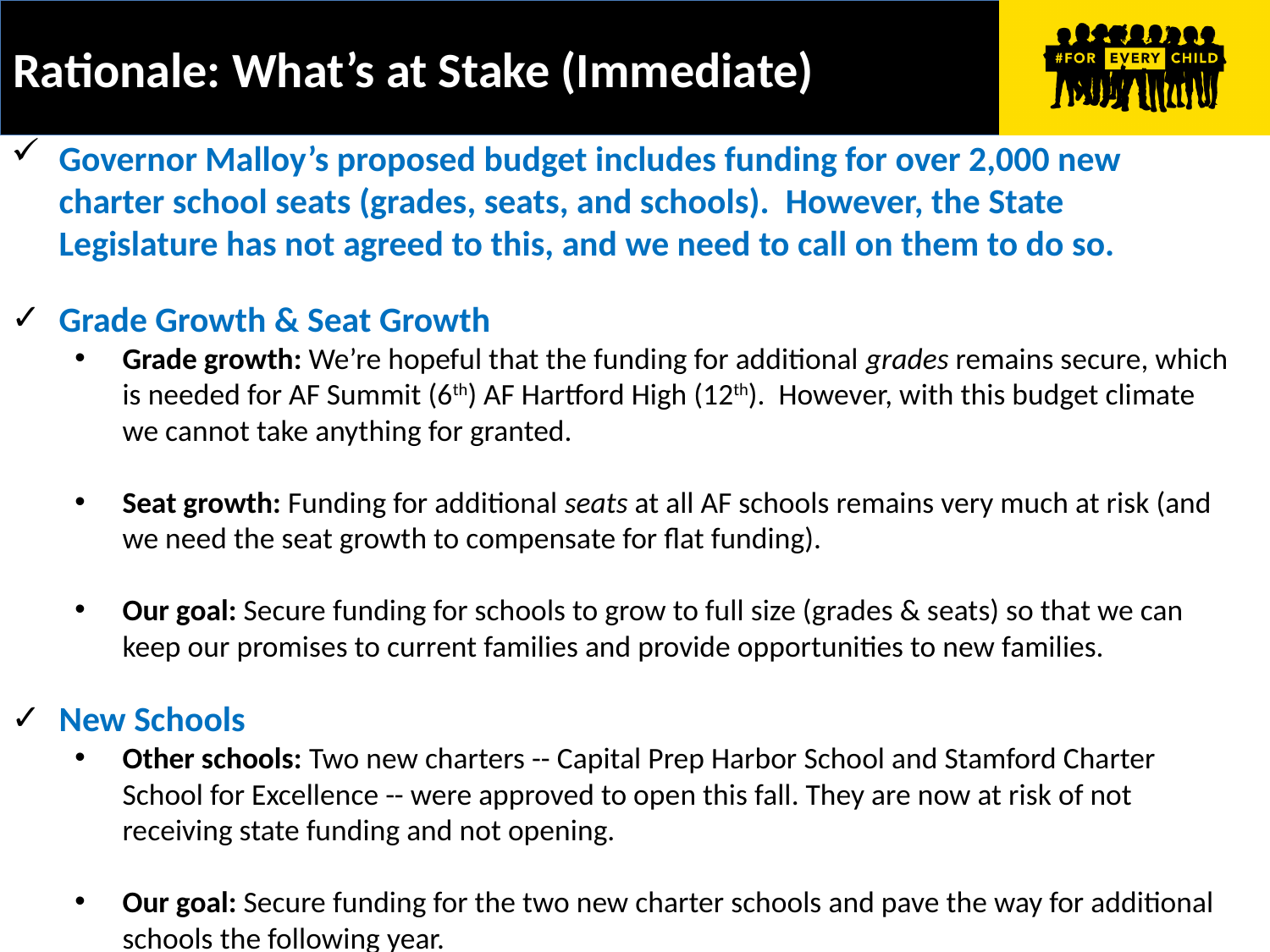

# Rationale: What’s at Stake (Immediate)
Governor Malloy’s proposed budget includes funding for over 2,000 new charter school seats (grades, seats, and schools).  However, the State Legislature has not agreed to this, and we need to call on them to do so.

Grade Growth & Seat Growth
Grade growth: We’re hopeful that the funding for additional grades remains secure, which is needed for AF Summit (6th) AF Hartford High (12th).  However, with this budget climate we cannot take anything for granted.

Seat growth: Funding for additional seats at all AF schools remains very much at risk (and we need the seat growth to compensate for flat funding).

Our goal: Secure funding for schools to grow to full size (grades & seats) so that we can keep our promises to current families and provide opportunities to new families.

New Schools
Other schools: Two new charters -- Capital Prep Harbor School and Stamford Charter School for Excellence -- were approved to open this fall. They are now at risk of not receiving state funding and not opening.

Our goal: Secure funding for the two new charter schools and pave the way for additional schools the following year.